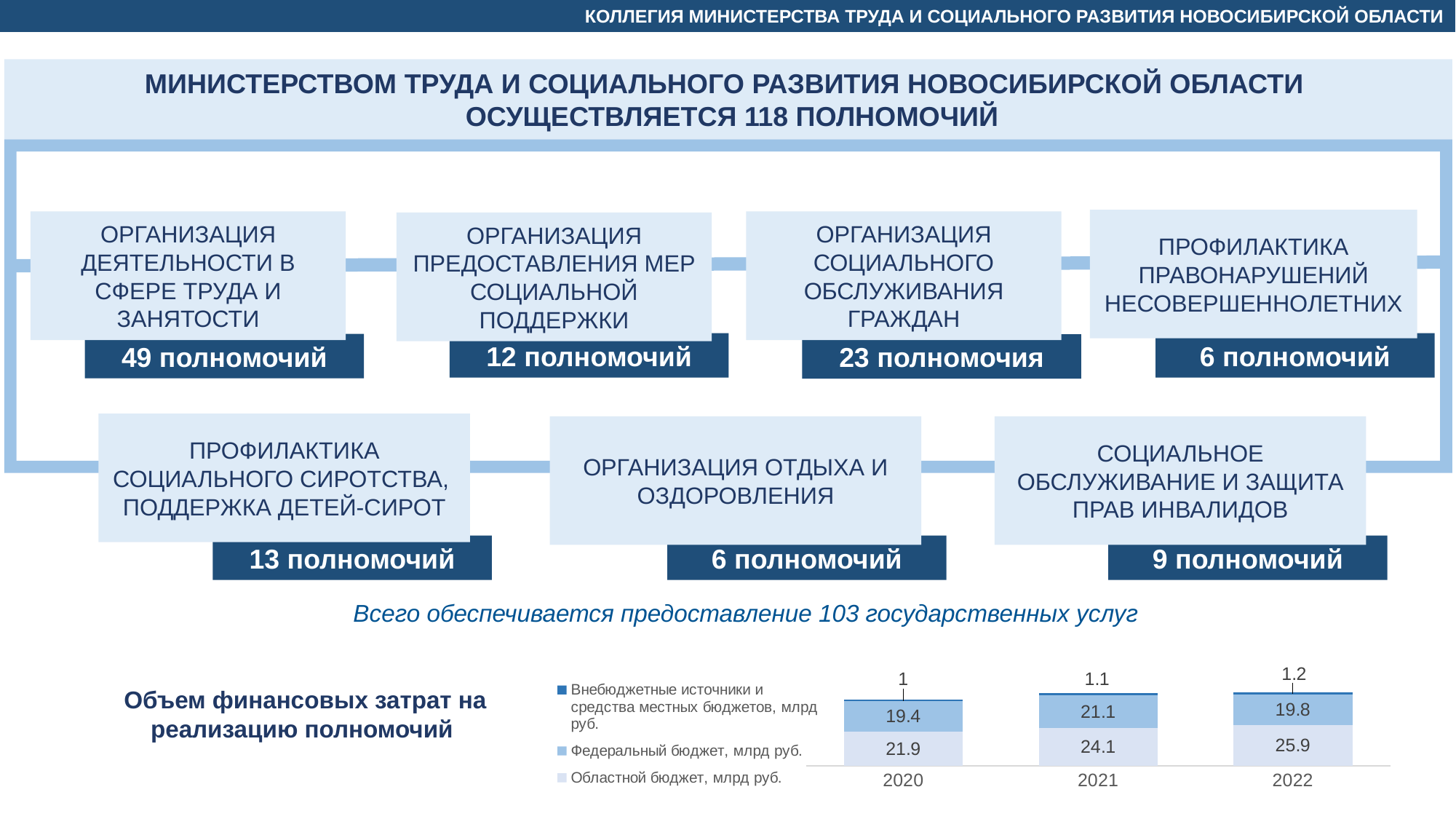

КОЛЛЕГИЯ МИНИСТЕРСТВА ТРУДА И СОЦИАЛЬНОГО РАЗВИТИЯ НОВОСИБИРСКОЙ ОБЛАСТИ
МИНИСТЕРСТВОМ ТРУДА И СОЦИАЛЬНОГО РАЗВИТИЯ НОВОСИБИРСКОЙ ОБЛАСТИ
 ОСУЩЕСТВЛЯЕТСЯ 118 ПОЛНОМОЧИЙ

ПРОФИЛАКТИКА ПРАВОНАРУШЕНИЙ НЕСОВЕРШЕННОЛЕТНИХ
ОРГАНИЗАЦИЯ ДЕЯТЕЛЬНОСТИ В СФЕРЕ ТРУДА И ЗАНЯТОСТИ
ОРГАНИЗАЦИЯ СОЦИАЛЬНОГО ОБСЛУЖИВАНИЯ ГРАЖДАН
ОРГАНИЗАЦИЯ ПРЕДОСТАВЛЕНИЯ МЕР СОЦИАЛЬНОЙ ПОДДЕРЖКИ
12 полномочий
6 полномочий
49 полномочий
23 полномочия
ПРОФИЛАКТИКА СОЦИАЛЬНОГО СИРОТСТВА,
ПОДДЕРЖКА ДЕТЕЙ-СИРОТ
ОРГАНИЗАЦИЯ ОТДЫХА И ОЗДОРОВЛЕНИЯ
СОЦИАЛЬНОЕ ОБСЛУЖИВАНИЕ И ЗАЩИТА ПРАВ ИНВАЛИДОВ
13 полномочий
6 полномочий
9 полномочий
Всего обеспечивается предоставление 103 государственных услуг

### Chart

| Category | Областной бюджет, млрд руб. | Федеральный бюджет, млрд руб. | Внебюджетные источники и средства местных бюджетов, млрд руб. |
|---|---|---|---|
| 2020 | 21.9 | 19.4 | 1.0 |
| 2021 | 24.1 | 21.1 | 1.1 |
| 2022 | 25.9 | 19.8 | 1.2 |
Объем финансовых затрат на реализацию полномочий